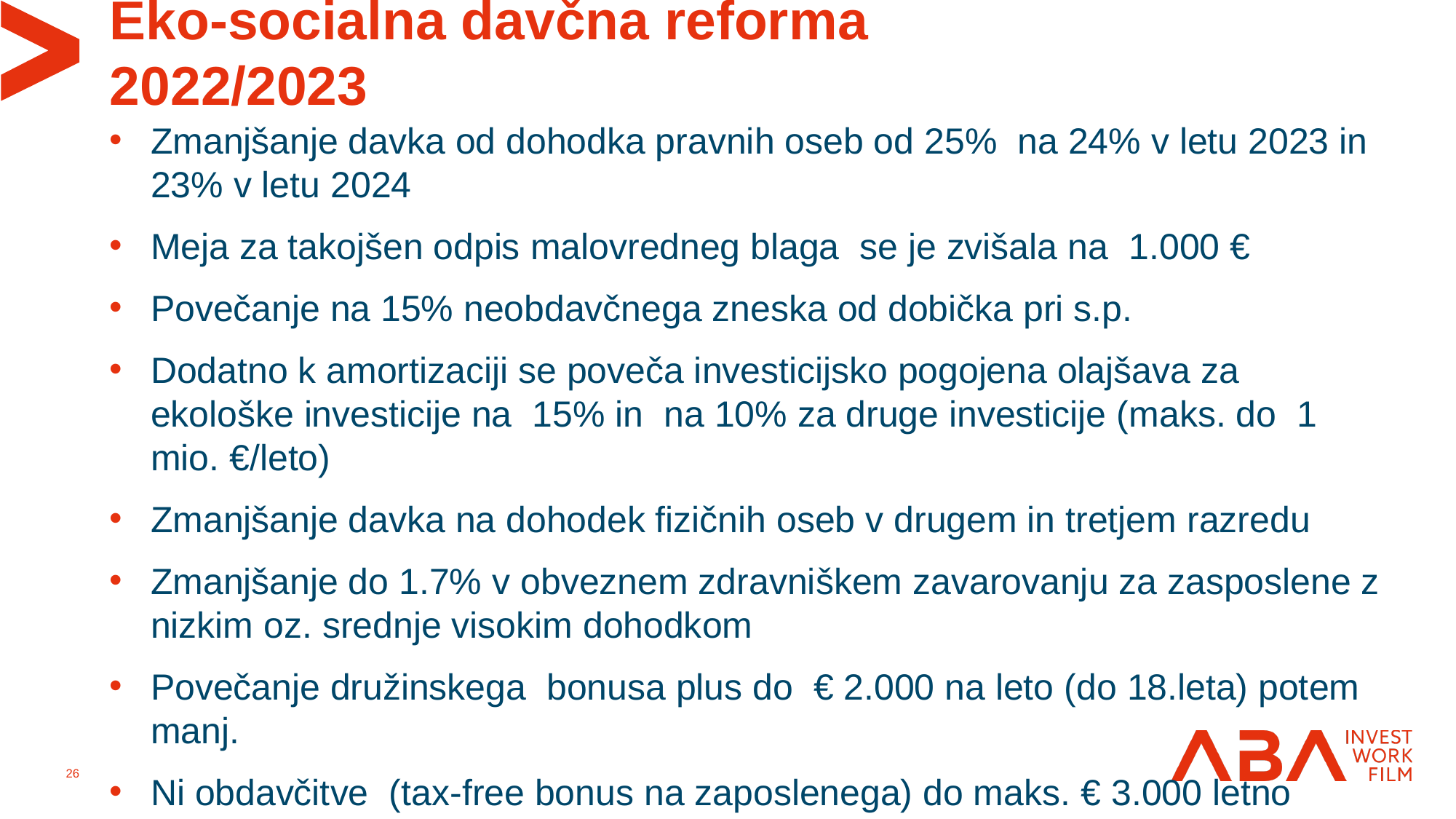

# Eko-socialna davčna reforma 2022/2023
Zmanjšanje davka od dohodka pravnih oseb od 25%  na 24% v letu 2023 in 23% v letu 2024
Meja za takojšen odpis malovredneg blaga  se je zvišala na  1.000 €
Povečanje na 15% neobdavčnega zneska od dobička pri s.p.
Dodatno k amortizaciji se poveča investicijsko pogojena olajšava za ekološke investicije na  15% in  na 10% za druge investicije (maks. do  1 mio. €/leto)
Zmanjšanje davka na dohodek fizičnih oseb v drugem in tretjem razredu
Zmanjšanje do 1.7% v obveznem zdravniškem zavarovanju za zasposlene z nizkim oz. srednje visokim dohodkom
Povečanje družinskega  bonusa plus do  € 2.000 na leto (do 18.leta) potem manj.
Ni obdavčitve  (tax-free bonus na zaposlenega) do maks. € 3.000 letno

26